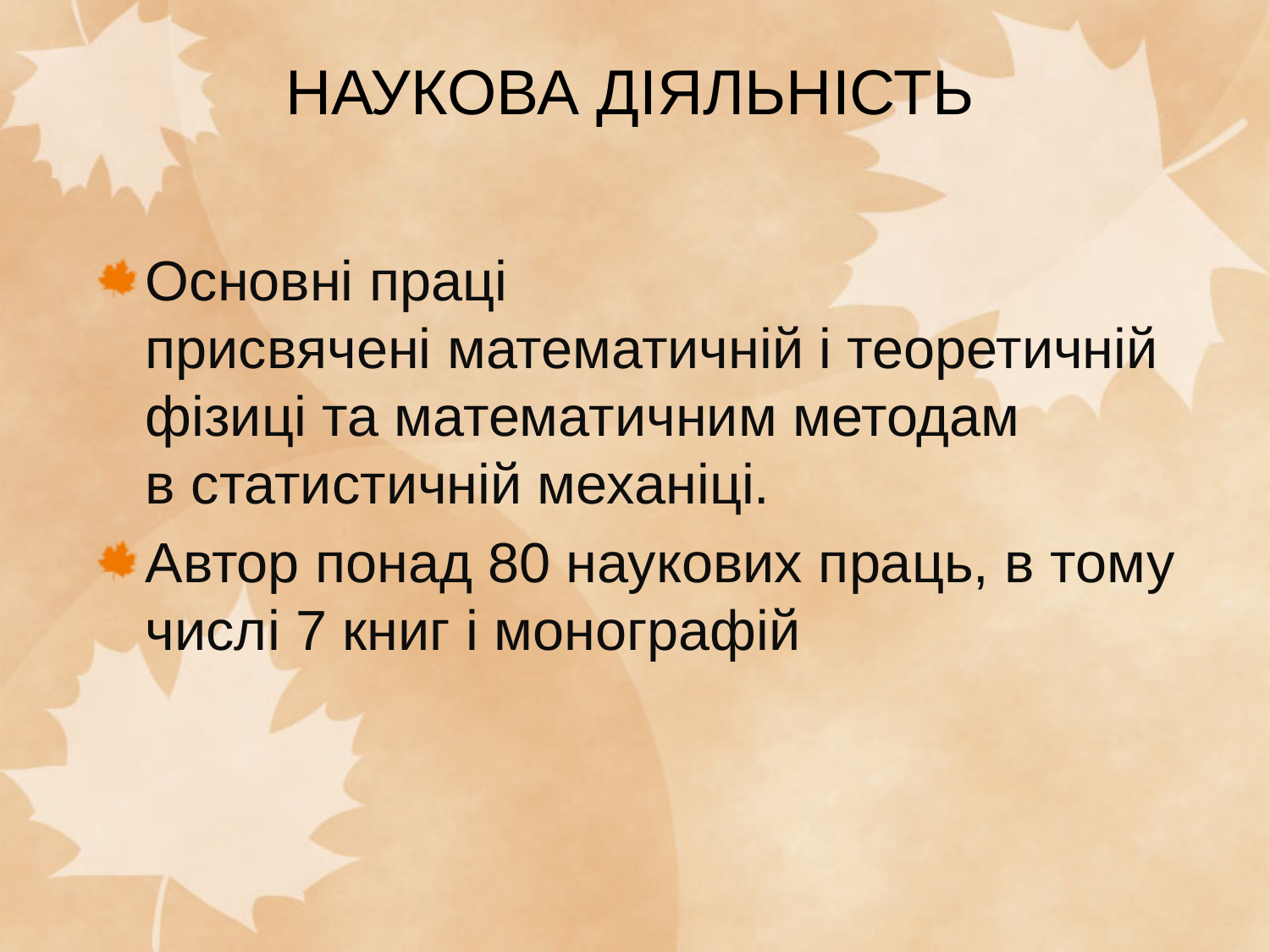

# НАУКОВА ДІЯЛЬНІСТЬ
Основні праці присвячені математичній і теоретичній фізиці та математичним методам в статистичній механіці.
Автор понад 80 наукових праць, в тому числі 7 книг і монографій